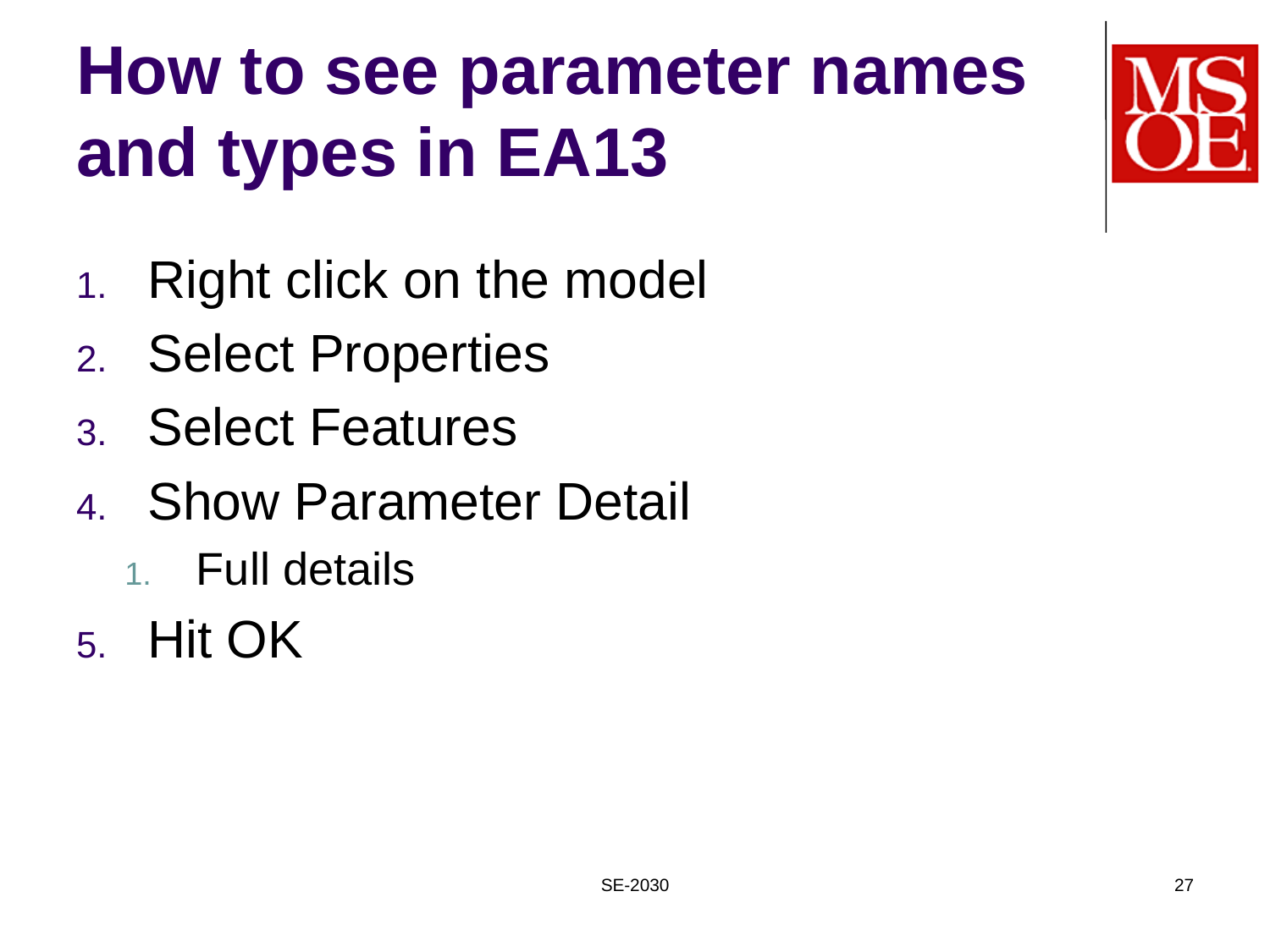

# How to see parameter names and types in EA13
Right click on the model
Select Properties
Select Features
Show Parameter Detail
Full details
Hit OK
SE-2030
27